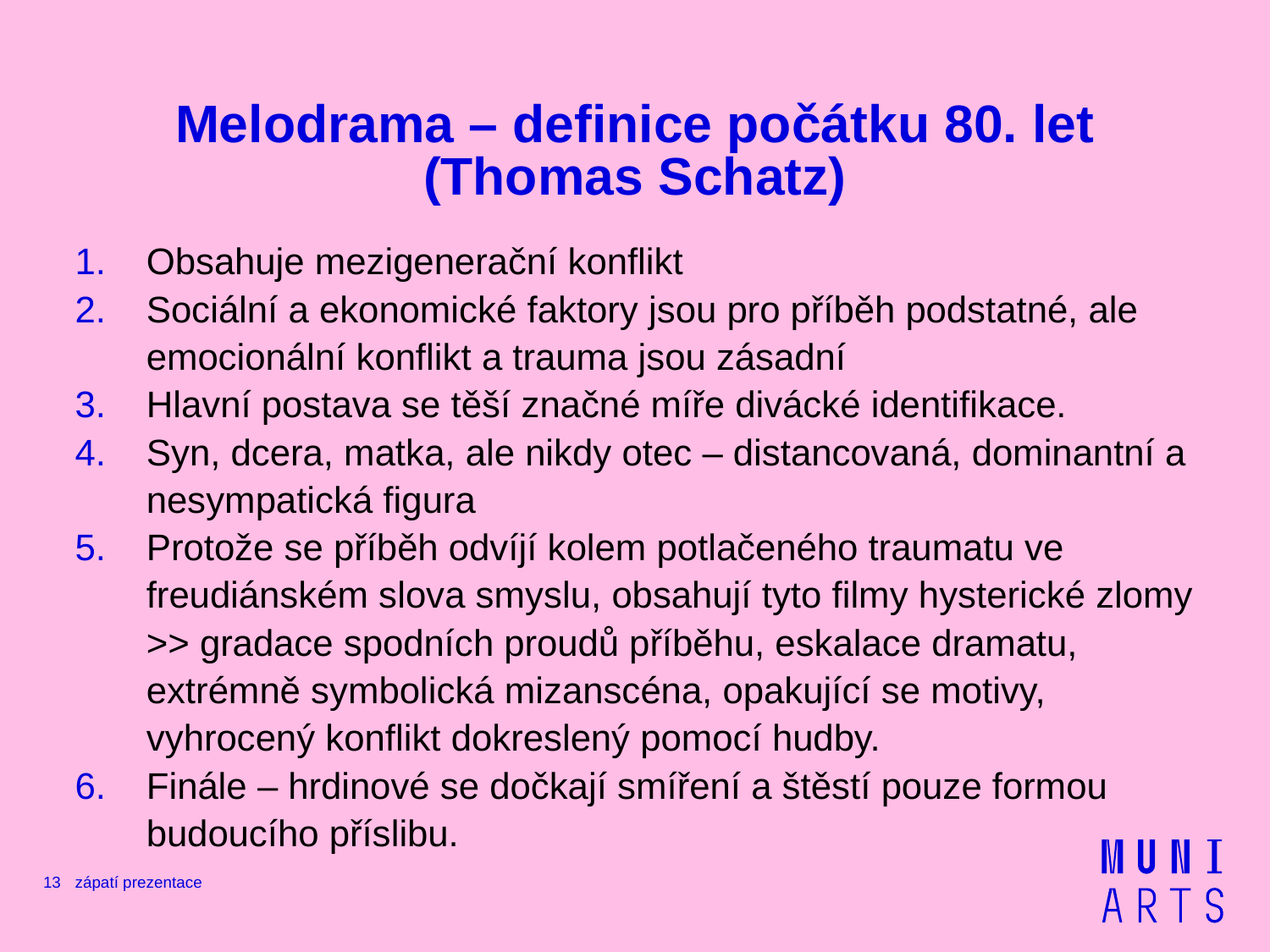

# Melodrama – definice počátku 80. let (Thomas Schatz)
Obsahuje mezigenerační konflikt
Sociální a ekonomické faktory jsou pro příběh podstatné, ale emocionální konflikt a trauma jsou zásadní
Hlavní postava se těší značné míře divácké identifikace.
Syn, dcera, matka, ale nikdy otec – distancovaná, dominantní a nesympatická figura
Protože se příběh odvíjí kolem potlačeného traumatu ve freudiánském slova smyslu, obsahují tyto filmy hysterické zlomy >> gradace spodních proudů příběhu, eskalace dramatu, extrémně symbolická mizanscéna, opakující se motivy, vyhrocený konflikt dokreslený pomocí hudby.
Finále – hrdinové se dočkají smíření a štěstí pouze formou budoucího příslibu.

13
zápatí prezentace